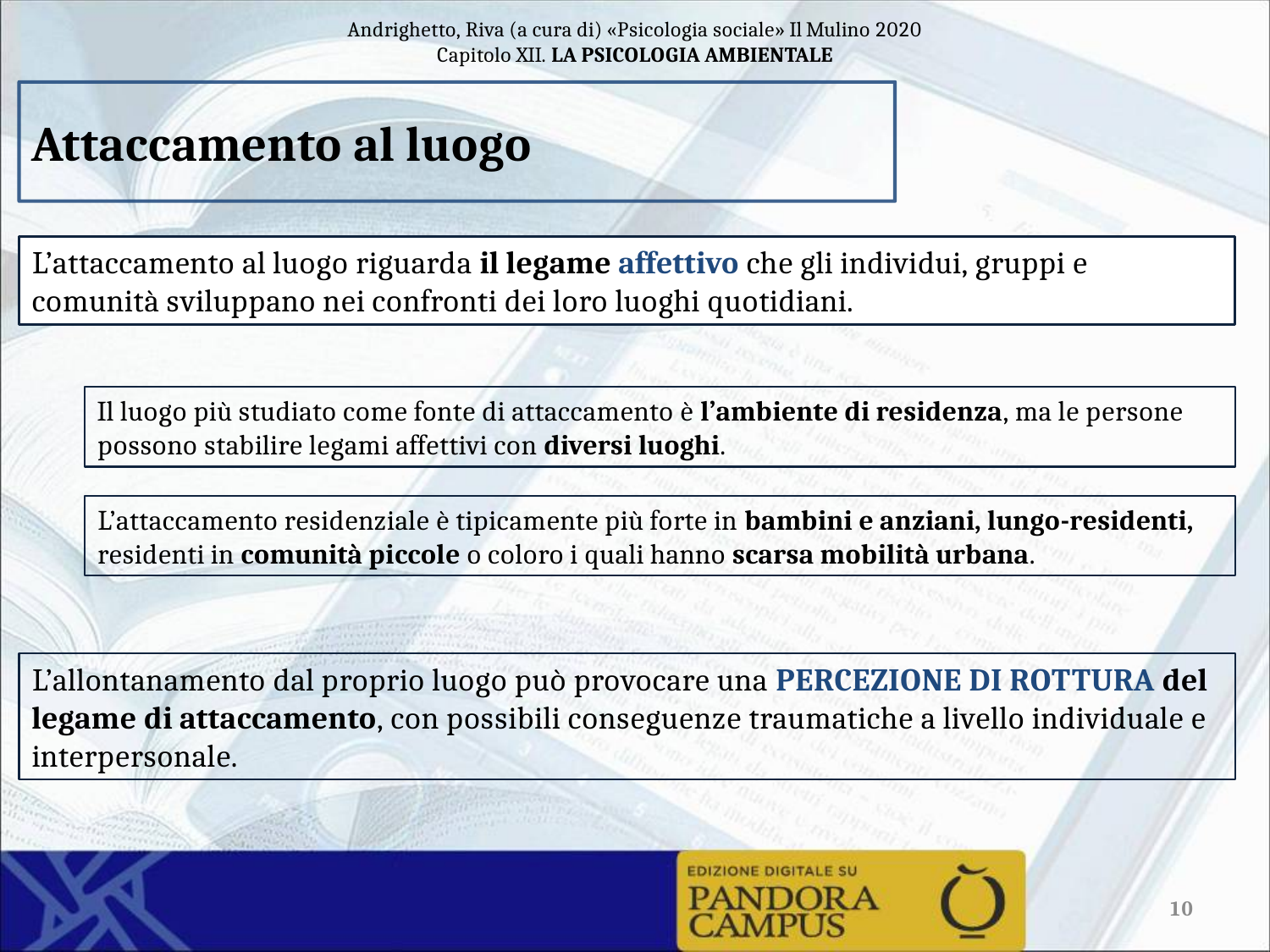

Attaccamento al luogo
L’attaccamento al luogo riguarda il legame affettivo che gli individui, gruppi e comunità sviluppano nei confronti dei loro luoghi quotidiani.
Il luogo più studiato come fonte di attaccamento è l’ambiente di residenza, ma le persone possono stabilire legami affettivi con diversi luoghi.
L’attaccamento residenziale è tipicamente più forte in bambini e anziani, lungo-residenti, residenti in comunità piccole o coloro i quali hanno scarsa mobilità urbana.
L’allontanamento dal proprio luogo può provocare una PERCEZIONE DI ROTTURA del legame di attaccamento, con possibili conseguenze traumatiche a livello individuale e interpersonale.
10